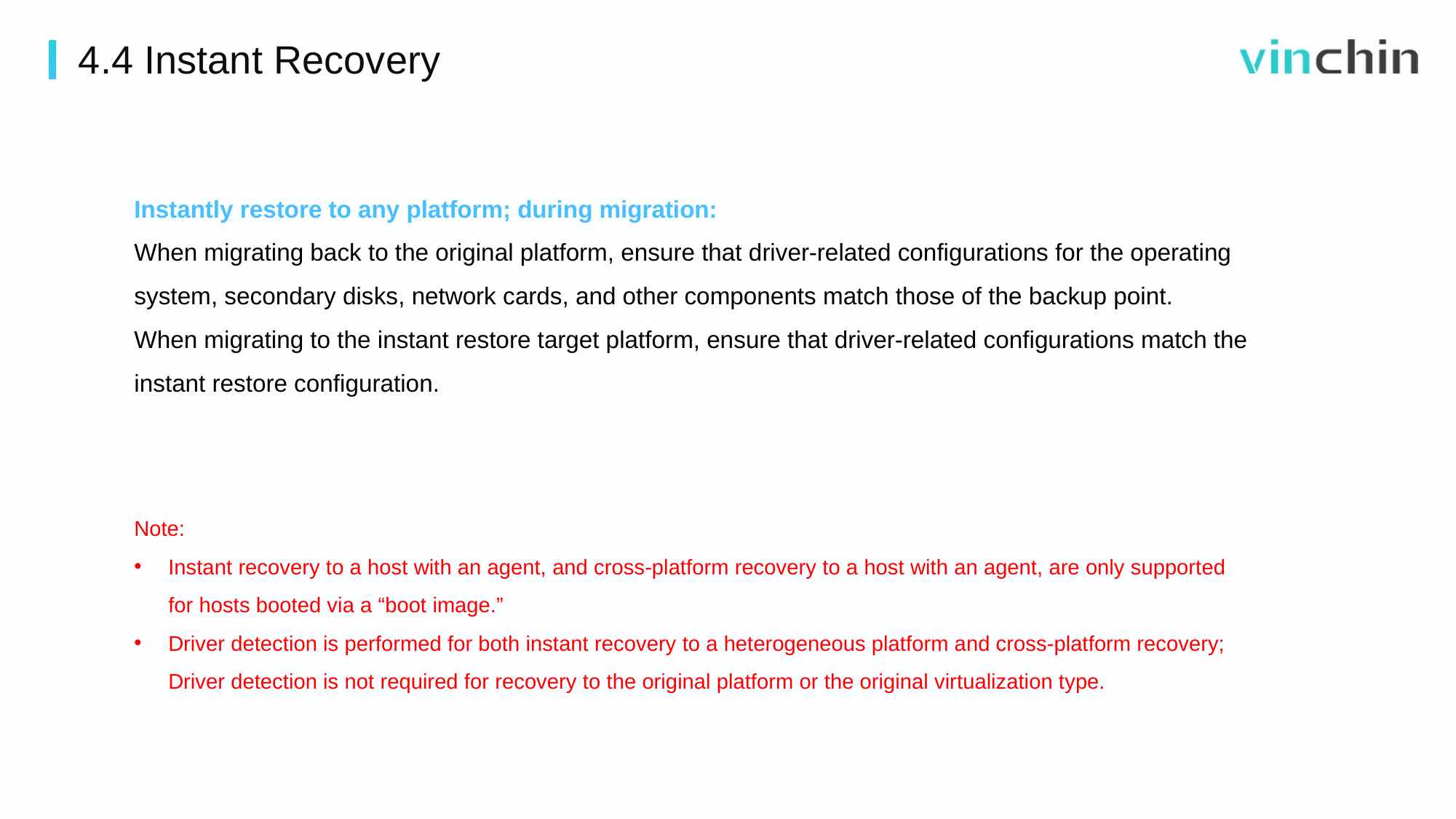

4.4 Instant Recovery

Instantly restore to any platform; during migration:
When migrating back to the original platform, ensure that driver-related configurations for the operating system, secondary disks, network cards, and other components match those of the backup point.
When migrating to the instant restore target platform, ensure that driver-related configurations match the instant restore configuration.

Note:
Instant recovery to a host with an agent, and cross-platform recovery to a host with an agent, are only supported for hosts booted via a “boot image.”
Driver detection is performed for both instant recovery to a heterogeneous platform and cross-platform recovery; Driver detection is not required for recovery to the original platform or the original virtualization type.